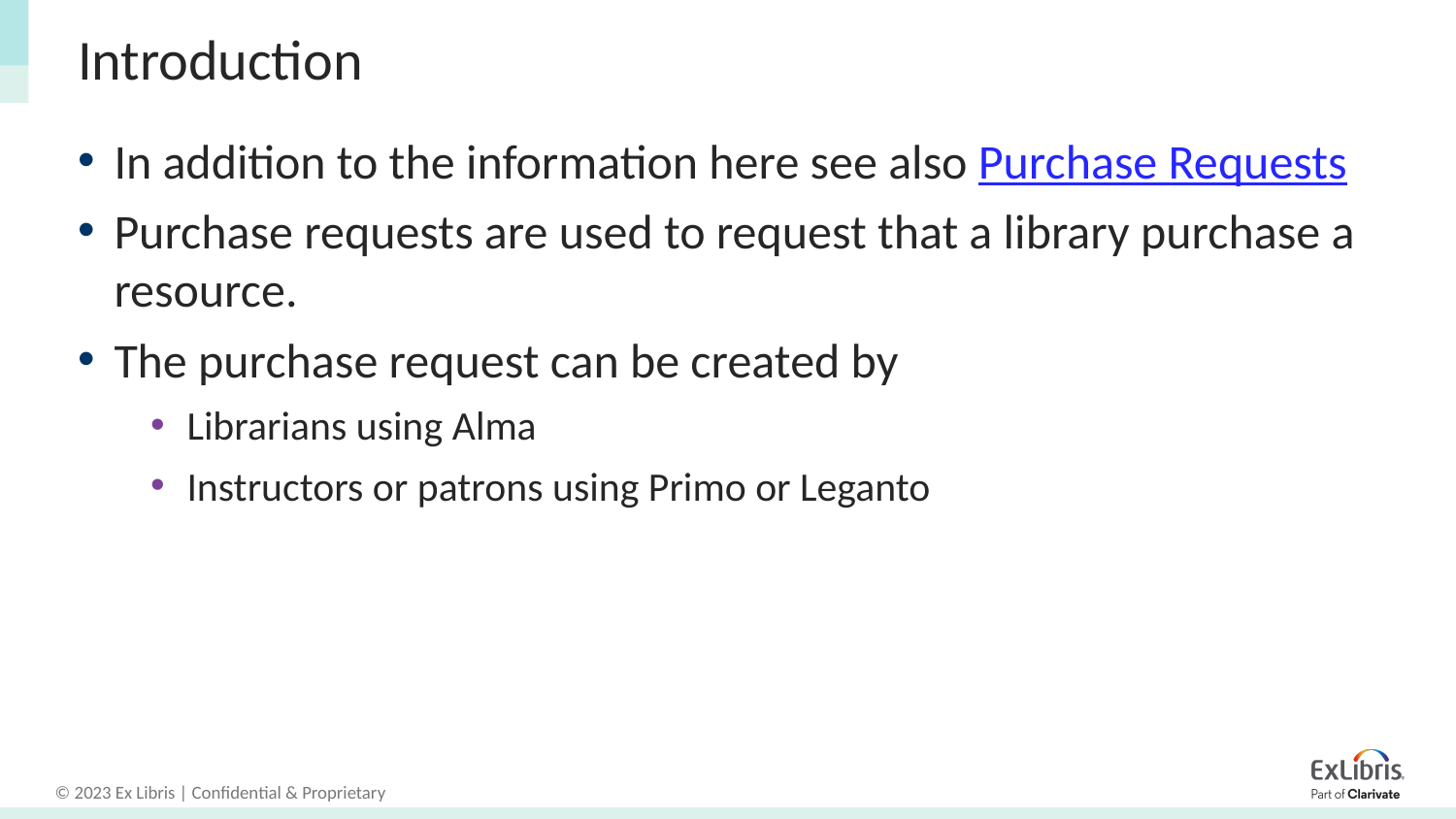

# Introduction
In addition to the information here see also Purchase Requests
Purchase requests are used to request that a library purchase a resource.
The purchase request can be created by
Librarians using Alma
Instructors or patrons using Primo or Leganto